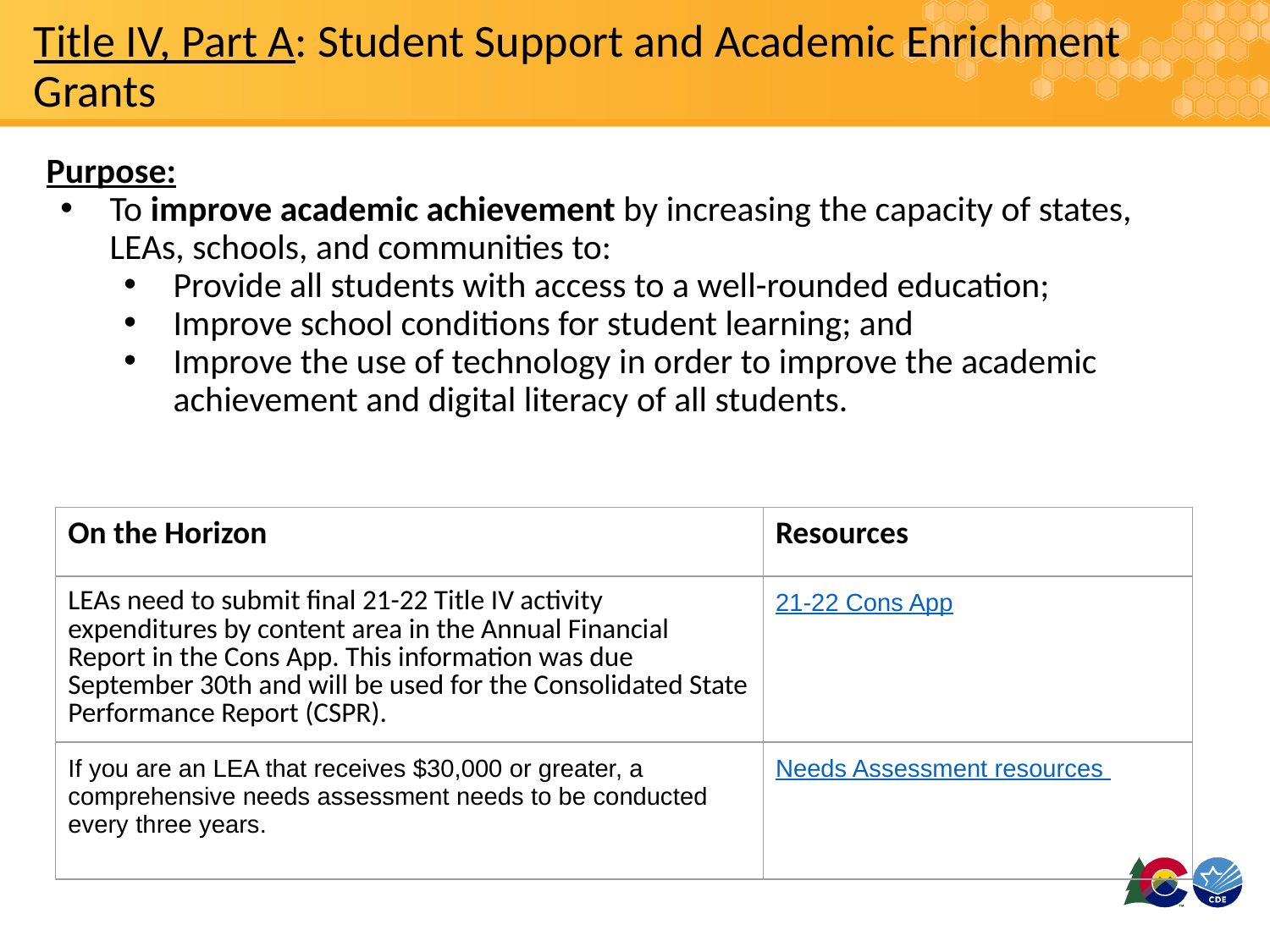

# Title IV, Part A: Student Support and Academic Enrichment Grants
Purpose:
To improve academic achievement by increasing the capacity of states, LEAs, schools, and communities to:
Provide all students with access to a well-rounded education;
Improve school conditions for student learning; and
Improve the use of technology in order to improve the academic achievement and digital literacy of all students.
| On the Horizon | Resources |
| --- | --- |
| LEAs need to submit final 21-22 Title IV activity expenditures by content area in the Annual Financial Report in the Cons App. This information was due September 30th and will be used for the Consolidated State Performance Report (CSPR). | 21-22 Cons App |
| If you are an LEA that receives $30,000 or greater, a comprehensive needs assessment needs to be conducted every three years. | Needs Assessment resources |